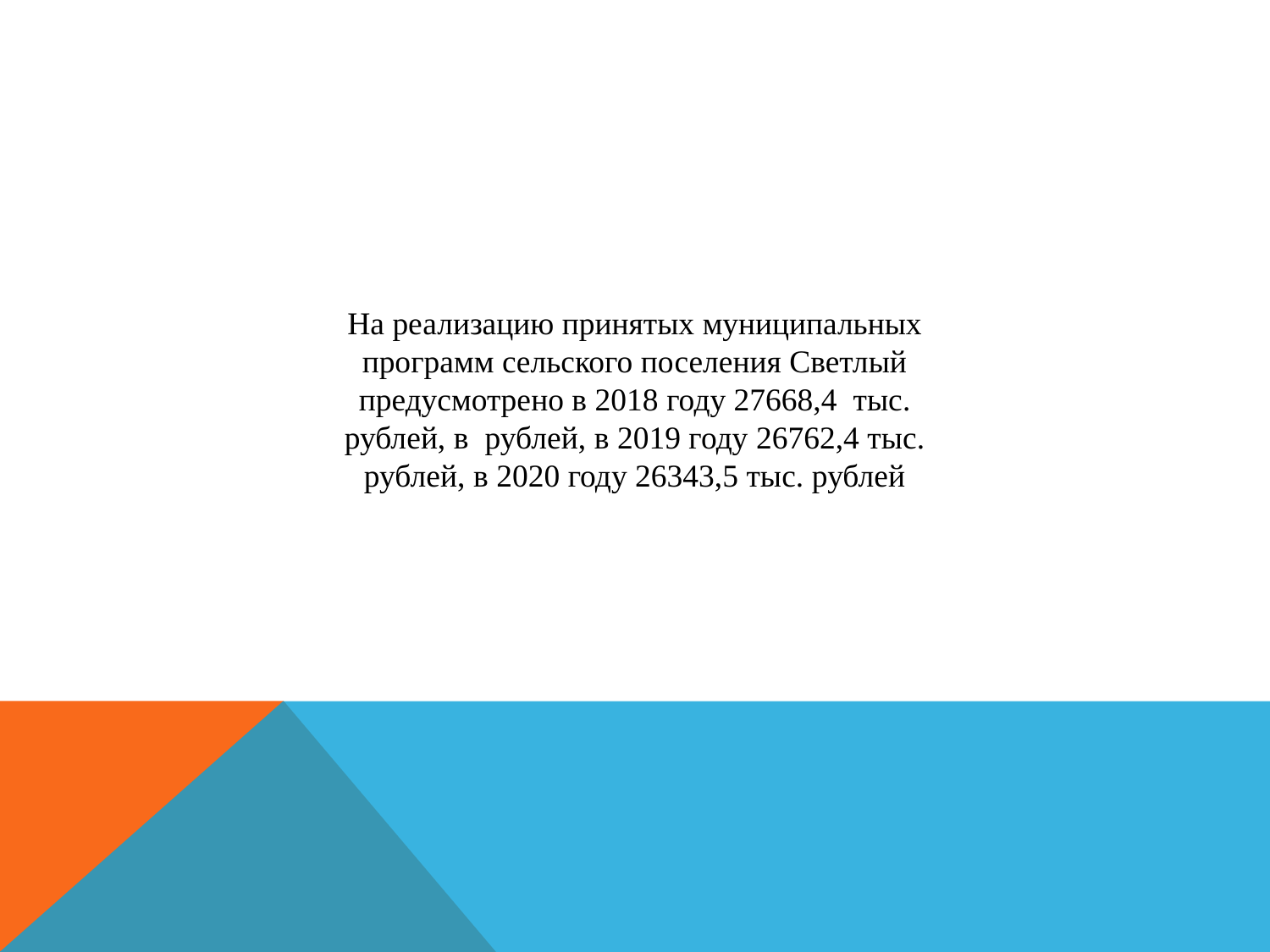

На реализацию принятых муниципальных программ сельского поселения Светлый предусмотрено в 2018 году 27668,4  тыс. рублей, в  рублей, в 2019 году 26762,4 тыс. рублей, в 2020 году 26343,5 тыс. рублей